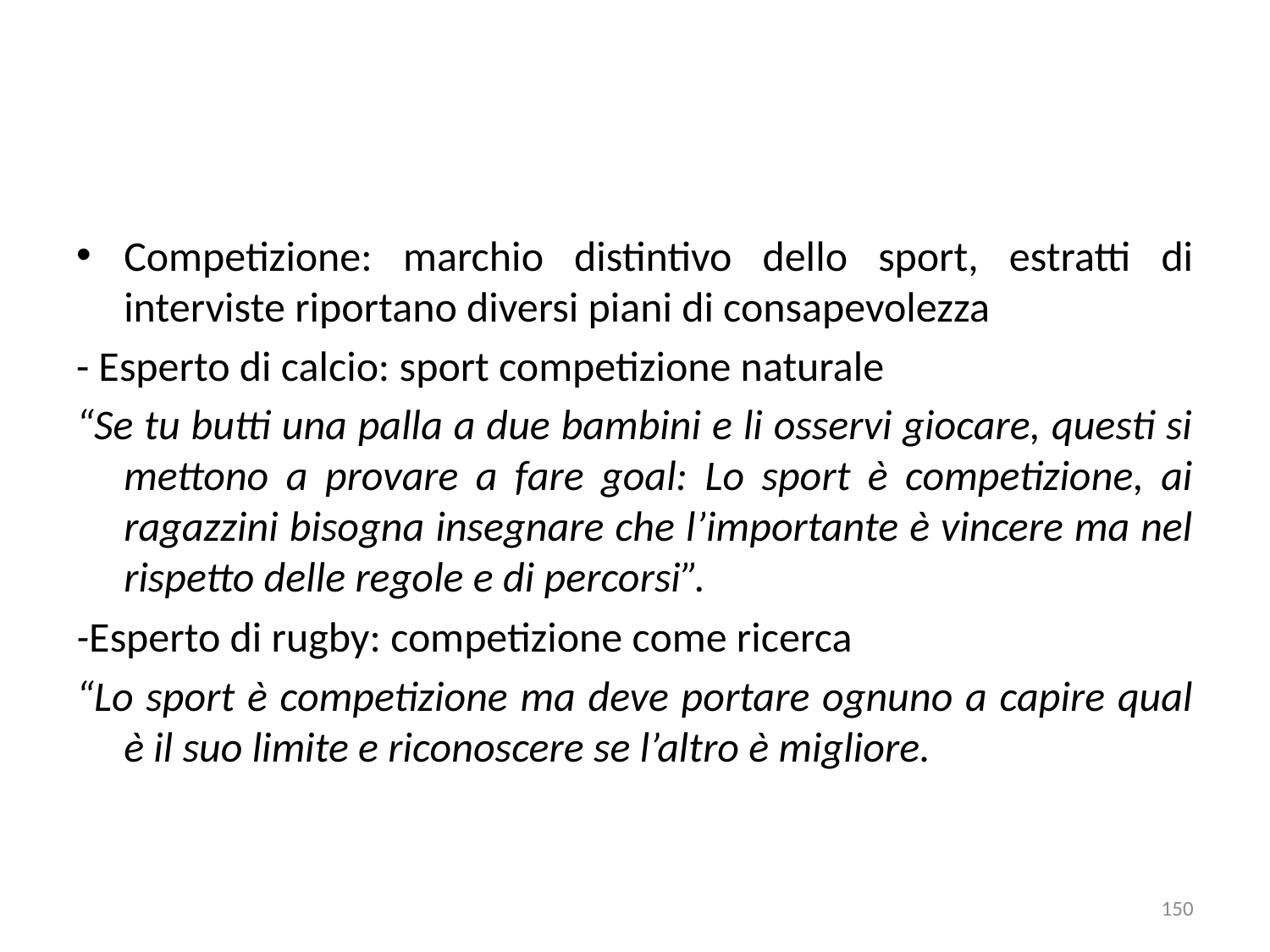

Competizione: marchio distintivo dello sport, estratti di interviste riportano diversi piani di consapevolezza
- Esperto di calcio: sport competizione naturale
“Se tu butti una palla a due bambini e li osservi giocare, questi si mettono a provare a fare goal: Lo sport è competizione, ai ragazzini bisogna insegnare che l’importante è vincere ma nel rispetto delle regole e di percorsi”.
-Esperto di rugby: competizione come ricerca
“Lo sport è competizione ma deve portare ognuno a capire qual è il suo limite e riconoscere se l’altro è migliore.
150